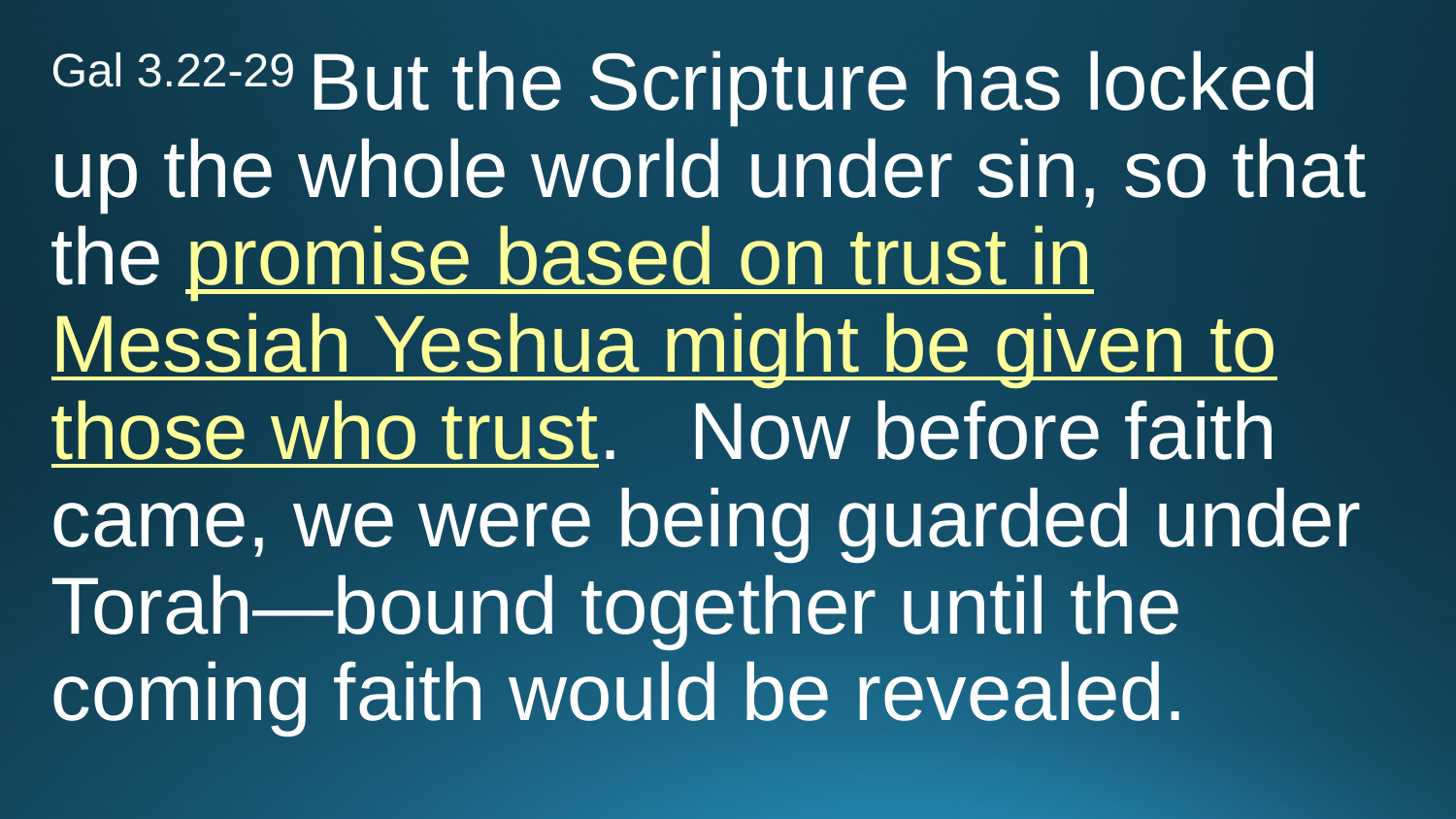

Gal 3.22-29 But the Scripture has locked up the whole world under sin, so that the promise based on trust in Messiah Yeshua might be given to those who trust.   Now before faith came, we were being guarded under Torah—bound together until the coming faith would be revealed.